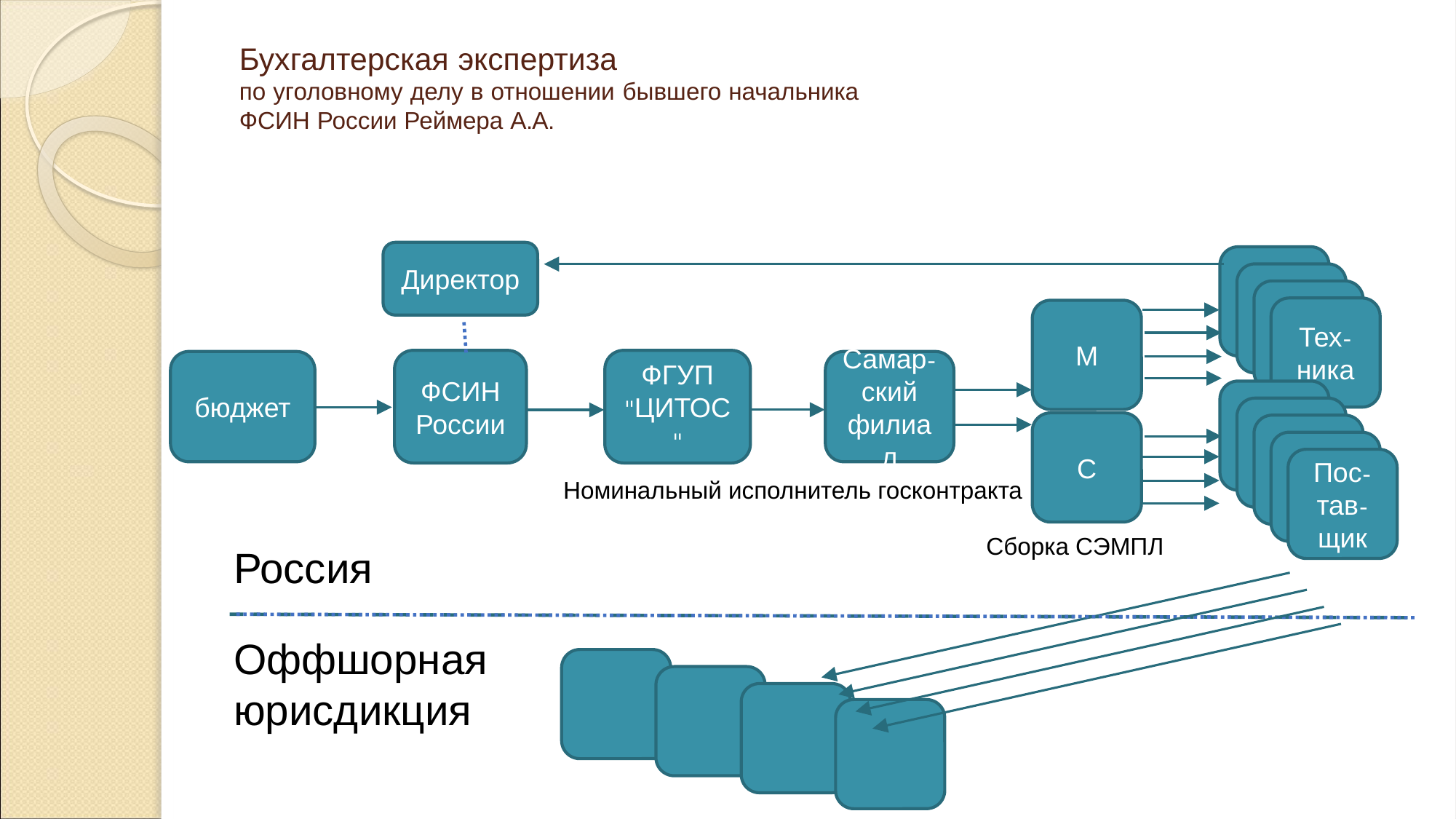

# Бухгалтерская экспертиза по уголовному делу в отношении бывшего начальника ФСИН России Реймера А.А.
Директор

Тех-ника
М
ФСИН России
ФГУП "ЦИТОС"
бюджет
Самар-ский филиал

С

Пос-тав-щик
Номинальный исполнитель госконтракта

Сборка СЭМПЛ
Россия
Оффшорная юрисдикция